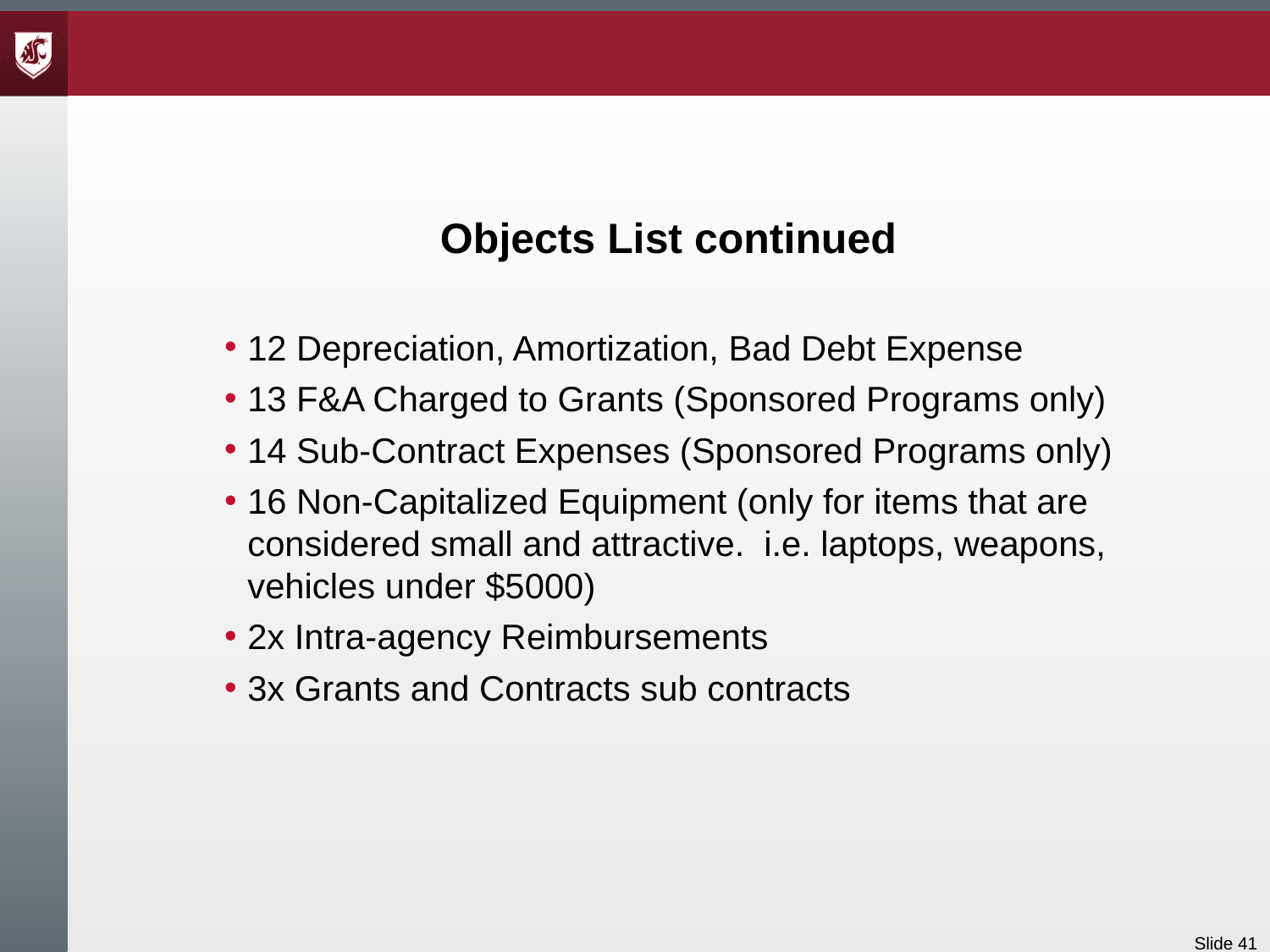

# Objects List continued
12 Depreciation, Amortization, Bad Debt Expense
13 F&A Charged to Grants (Sponsored Programs only)
14 Sub-Contract Expenses (Sponsored Programs only)
16 Non-Capitalized Equipment (only for items that are considered small and attractive.  i.e. laptops, weapons, vehicles under $5000)
2x Intra-agency Reimbursements
3x Grants and Contracts sub contracts
Slide 41